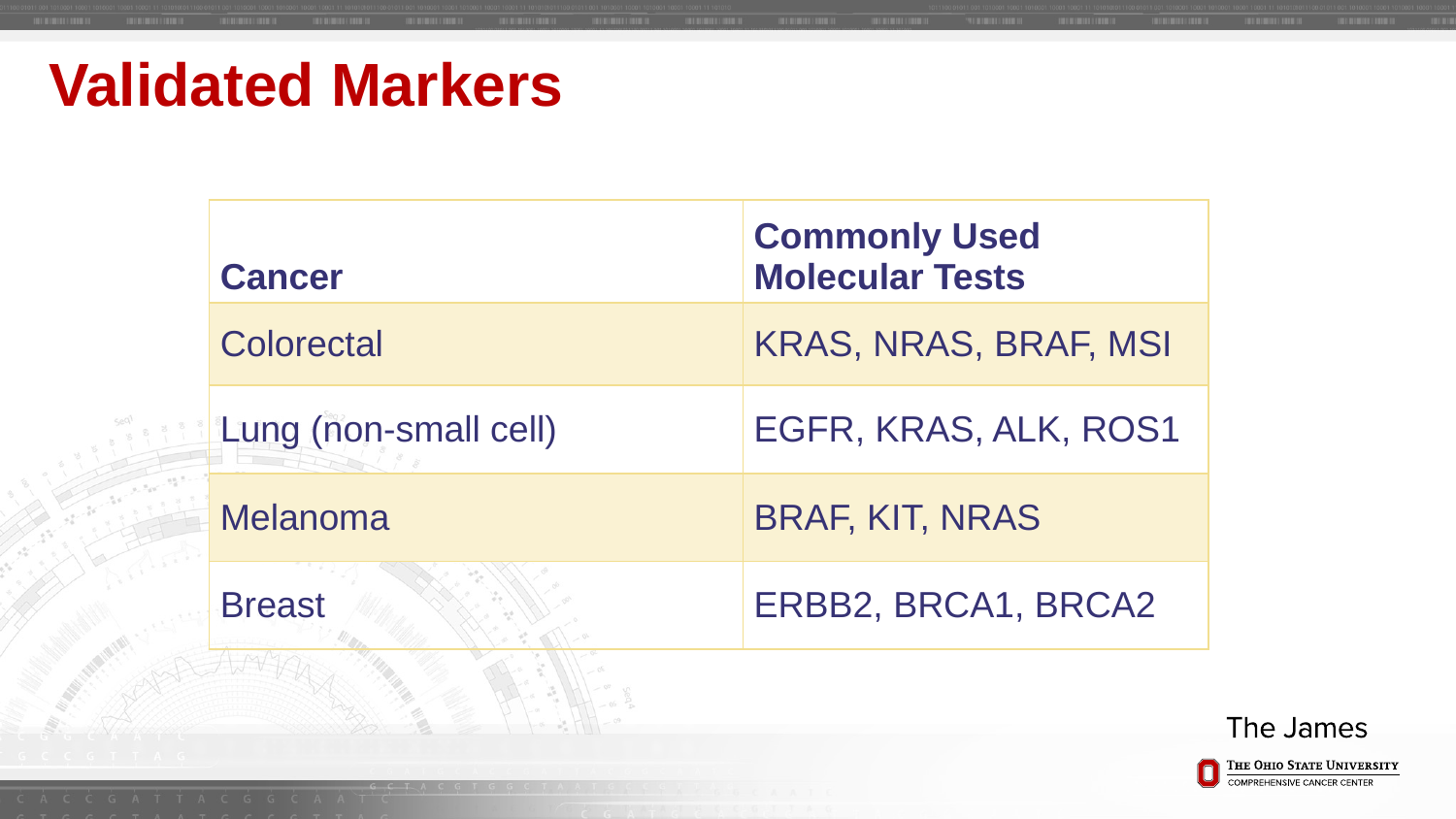

# Validated Markers
| Cancer | Commonly Used Molecular Tests |
| --- | --- |
| Colorectal | KRAS, NRAS, BRAF, MSI |
| Lung (non-small cell) | EGFR, KRAS, ALK, ROS1 |
| Melanoma | BRAF, KIT, NRAS |
| Breast | ERBB2, BRCA1, BRCA2 |